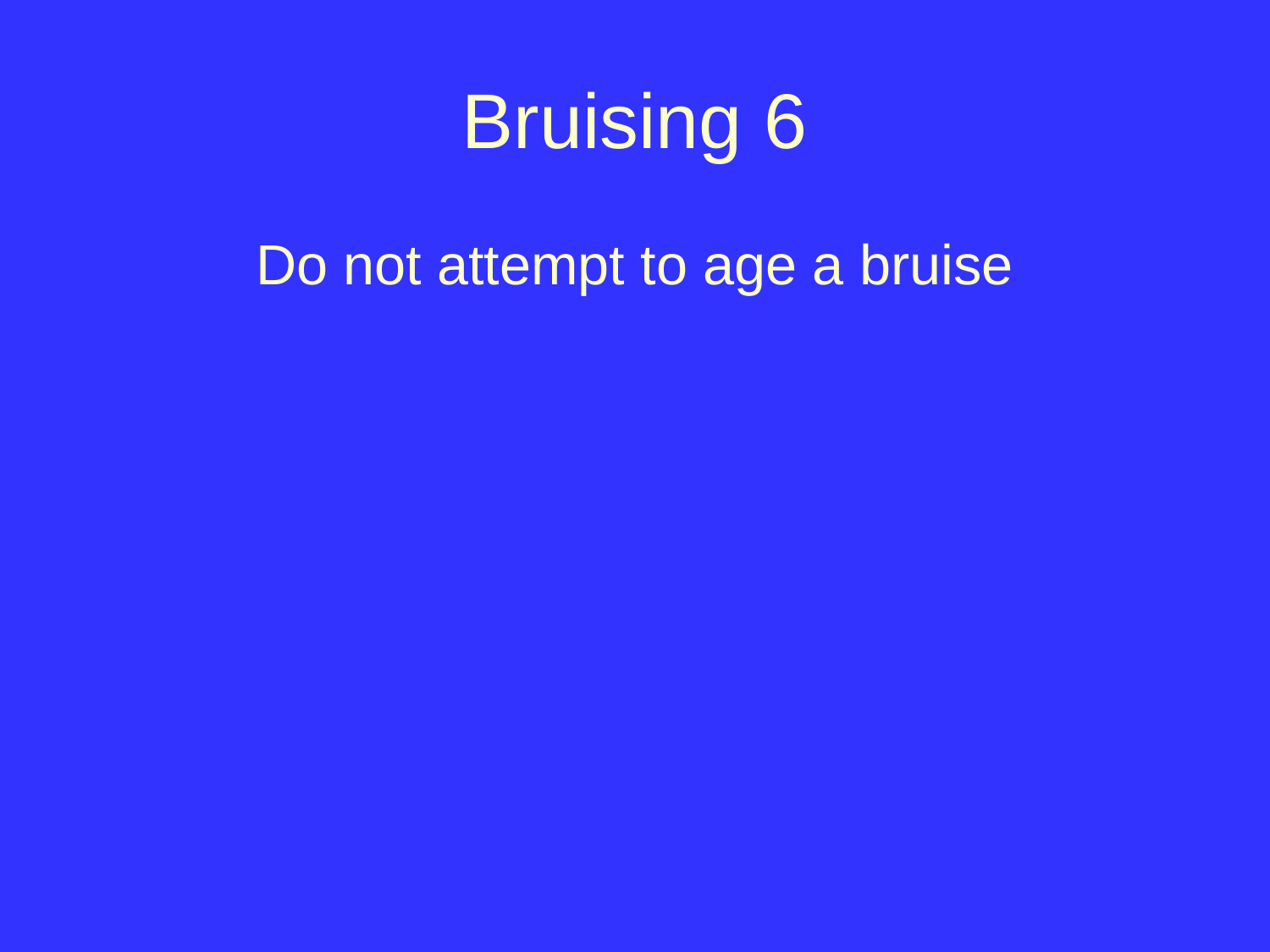

# Bruising 6
Do not attempt to age a bruise